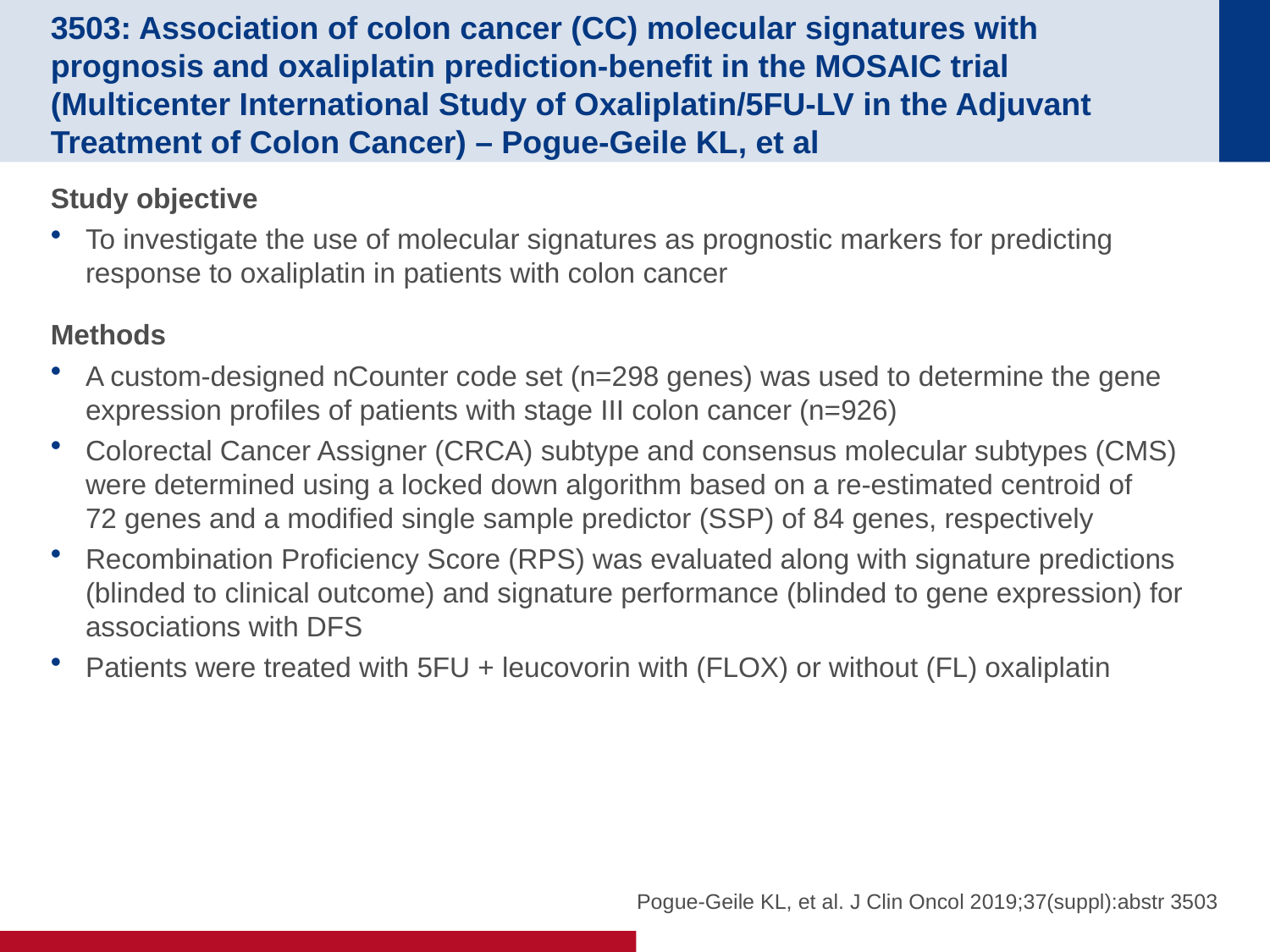

# 3503: Association of colon cancer (CC) molecular signatures with prognosis and oxaliplatin prediction-benefit in the MOSAIC trial (Multicenter International Study of Oxaliplatin/5FU-LV in the Adjuvant Treatment of Colon Cancer) – Pogue-Geile KL, et al
Study objective
To investigate the use of molecular signatures as prognostic markers for predicting response to oxaliplatin in patients with colon cancer
Methods
A custom-designed nCounter code set (n=298 genes) was used to determine the gene expression profiles of patients with stage III colon cancer (n=926)
Colorectal Cancer Assigner (CRCA) subtype and consensus molecular subtypes (CMS) were determined using a locked down algorithm based on a re-estimated centroid of
72 genes and a modified single sample predictor (SSP) of 84 genes, respectively
Recombination Proficiency Score (RPS) was evaluated along with signature predictions (blinded to clinical outcome) and signature performance (blinded to gene expression) for associations with DFS
Patients were treated with 5FU + leucovorin with (FLOX) or without (FL) oxaliplatin
Pogue-Geile KL, et al. J Clin Oncol 2019;37(suppl):abstr 3503